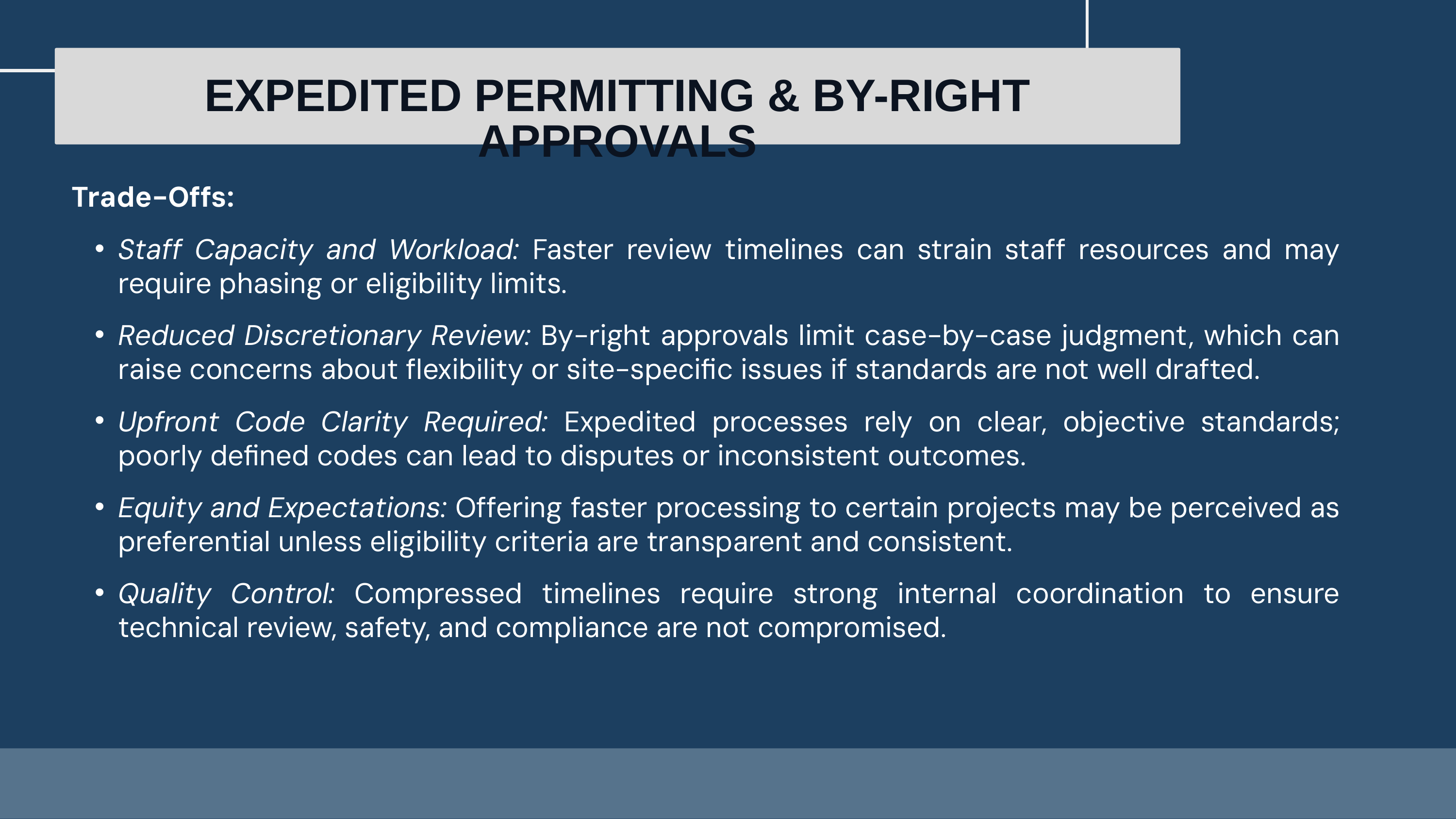

EXPEDITED PERMITTING & BY-RIGHT APPROVALS
Trade-Offs:
Staff Capacity and Workload: Faster review timelines can strain staff resources and may require phasing or eligibility limits.
Reduced Discretionary Review: By-right approvals limit case-by-case judgment, which can raise concerns about flexibility or site-specific issues if standards are not well drafted.
Upfront Code Clarity Required: Expedited processes rely on clear, objective standards; poorly defined codes can lead to disputes or inconsistent outcomes.
Equity and Expectations: Offering faster processing to certain projects may be perceived as preferential unless eligibility criteria are transparent and consistent.
Quality Control: Compressed timelines require strong internal coordination to ensure technical review, safety, and compliance are not compromised.